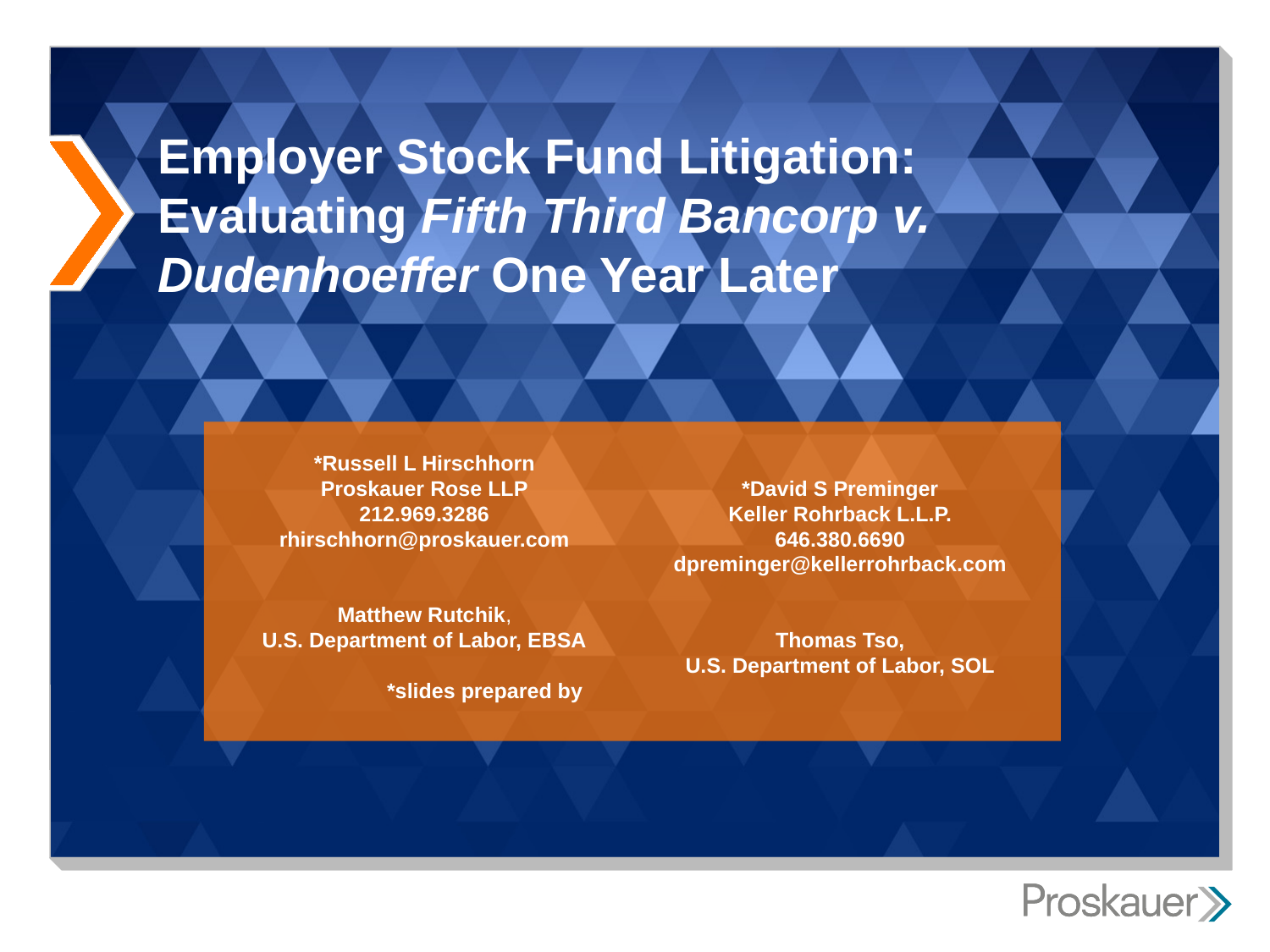

# Employer Stock Fund Litigation:  Evaluating Fifth Third Bancorp v. Dudenhoeffer One Year Later

*Russell L Hirschhorn
Proskauer Rose LLP
212.969.3286
rhirschhorn@proskauer.com

Matthew Rutchik,
U.S. Department of Labor, EBSA

	*slides prepared by

*David S Preminger
Keller Rohrback L.L.P.
646.380.6690
dpreminger@kellerrohrback.com

Thomas Tso,
U.S. Department of Labor, SOL